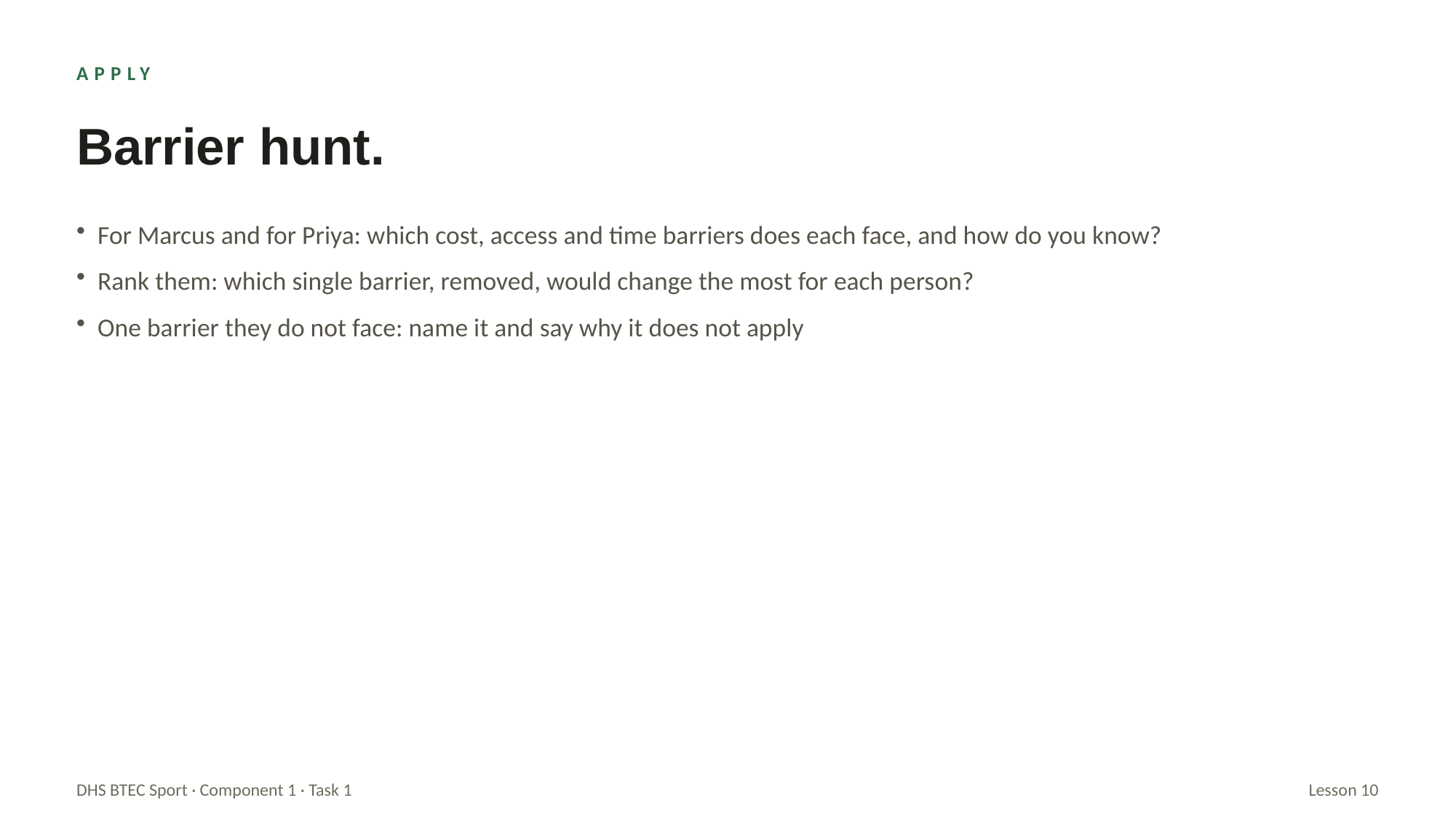

APPLY
Barrier hunt.
For Marcus and for Priya: which cost, access and time barriers does each face, and how do you know?
Rank them: which single barrier, removed, would change the most for each person?
One barrier they do not face: name it and say why it does not apply
DHS BTEC Sport · Component 1 · Task 1
Lesson 10